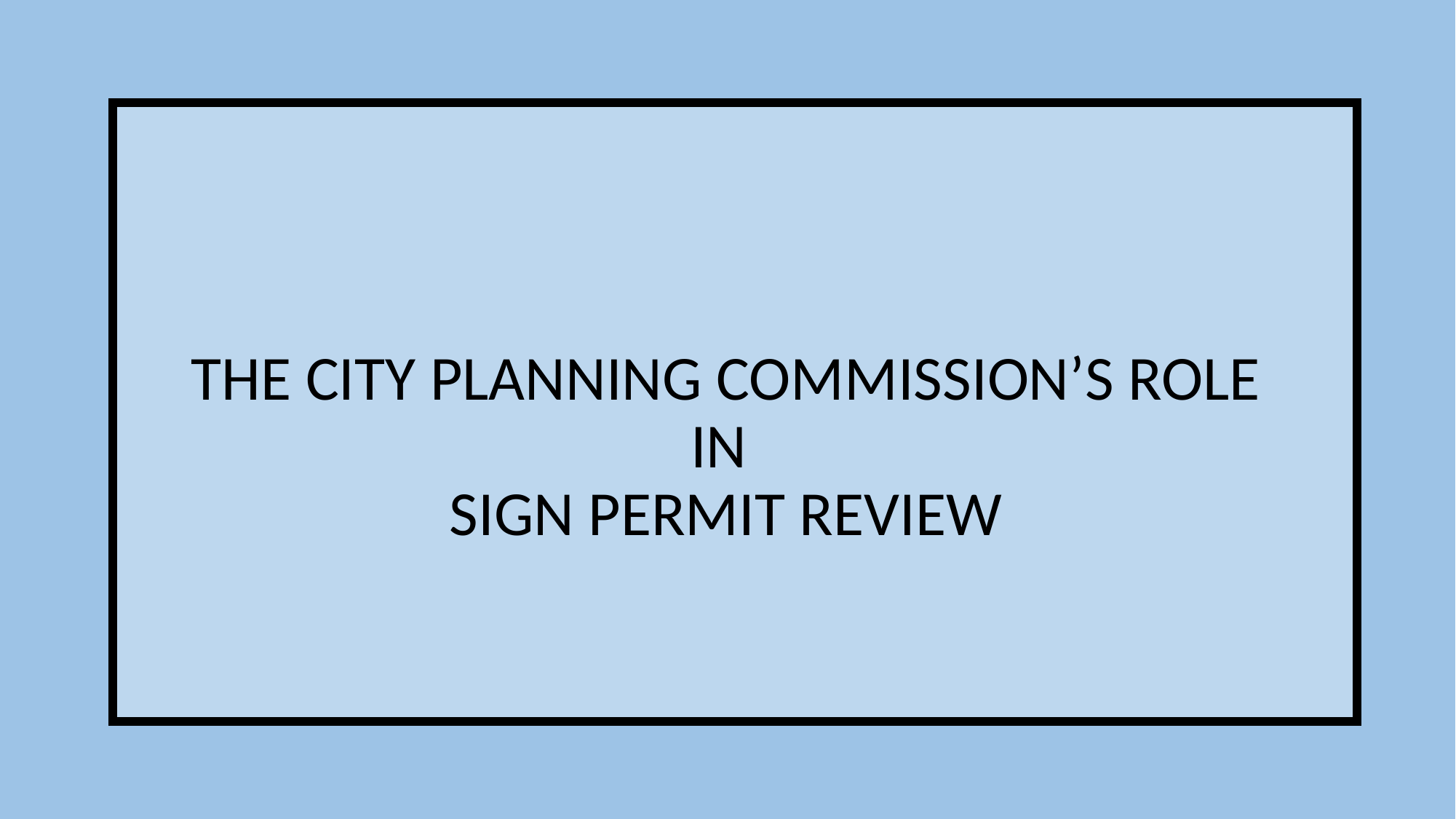

# THE CITY PLANNING COMMISSION’S ROLE IN SIGN PERMIT REVIEW